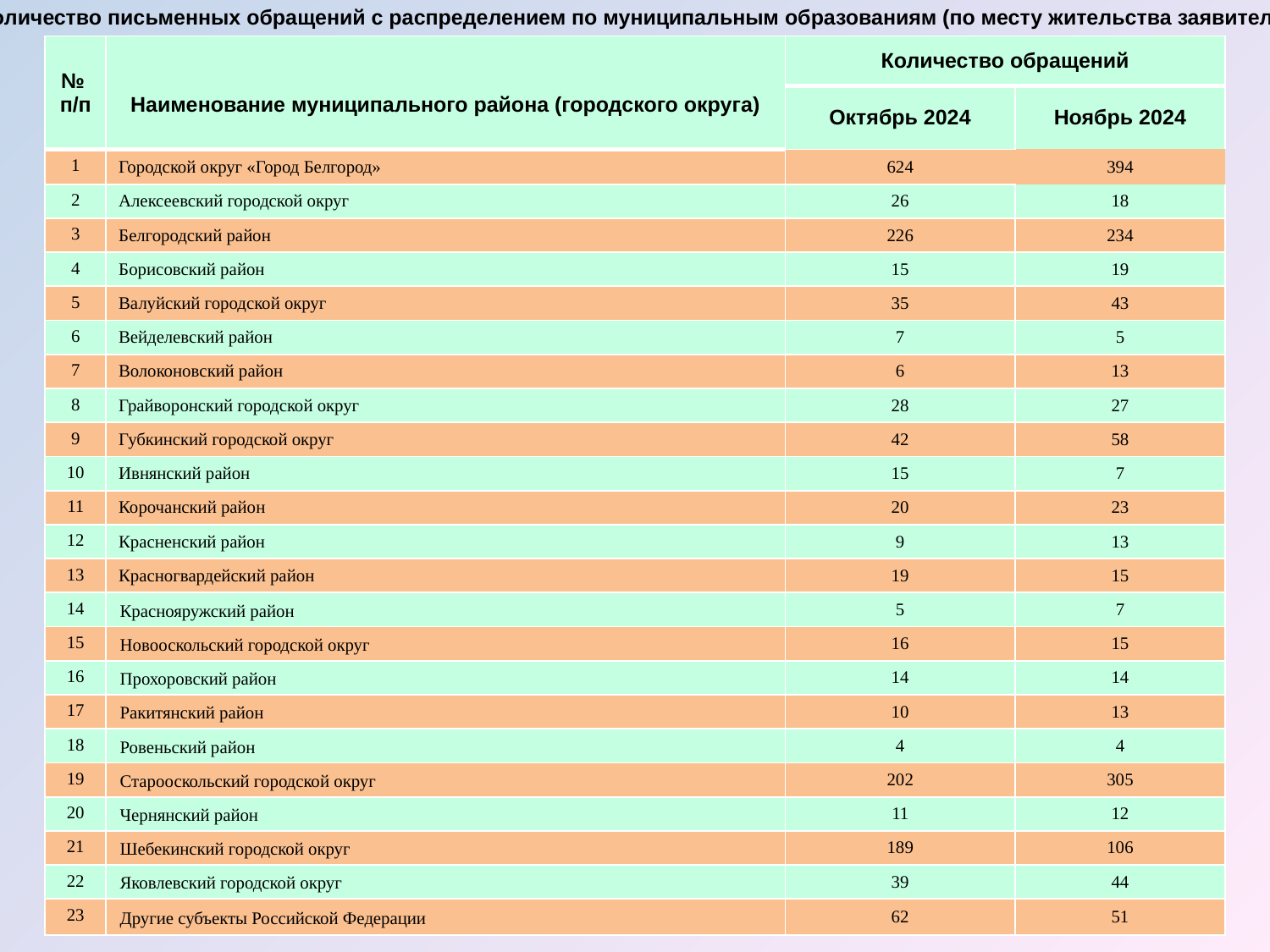

Количество письменных обращений с распределением по муниципальным образованиям (по месту жительства заявителей)
| № п/п | Наименование муниципального района (городского округа) | Количество обращений |  |
| --- | --- | --- | --- |
|  |  | Октябрь 2024 | Ноябрь 2024 |
| 1 | Городской округ «Город Белгород» | 624 | 394 |
| 2 | Алексеевский городской округ | 26 | 18 |
| 3 | Белгородский район | 226 | 234 |
| 4 | Борисовский район | 15 | 19 |
| 5 | Валуйский городской округ | 35 | 43 |
| 6 | Вейделевский район | 7 | 5 |
| 7 | Волоконовский район | 6 | 13 |
| 8 | Грайворонский городской округ | 28 | 27 |
| 9 | Губкинский городской округ | 42 | 58 |
| 10 | Ивнянский район | 15 | 7 |
| 11 | Корочанский район | 20 | 23 |
| 12 | Красненский район | 9 | 13 |
| 13 | Красногвардейский район | 19 | 15 |
| 14 | Краснояружский район | 5 | 7 |
| 15 | Новооскольский городской округ | 16 | 15 |
| 16 | Прохоровский район | 14 | 14 |
| 17 | Ракитянский район | 10 | 13 |
| 18 | Ровеньский район | 4 | 4 |
| 19 | Старооскольский городской округ | 202 | 305 |
| 20 | Чернянский район | 11 | 12 |
| 21 | Шебекинский городской округ | 189 | 106 |
| 22 | Яковлевский городской округ | 39 | 44 |
| 23 | Другие субъекты Российской Федерации | 62 | 51 |